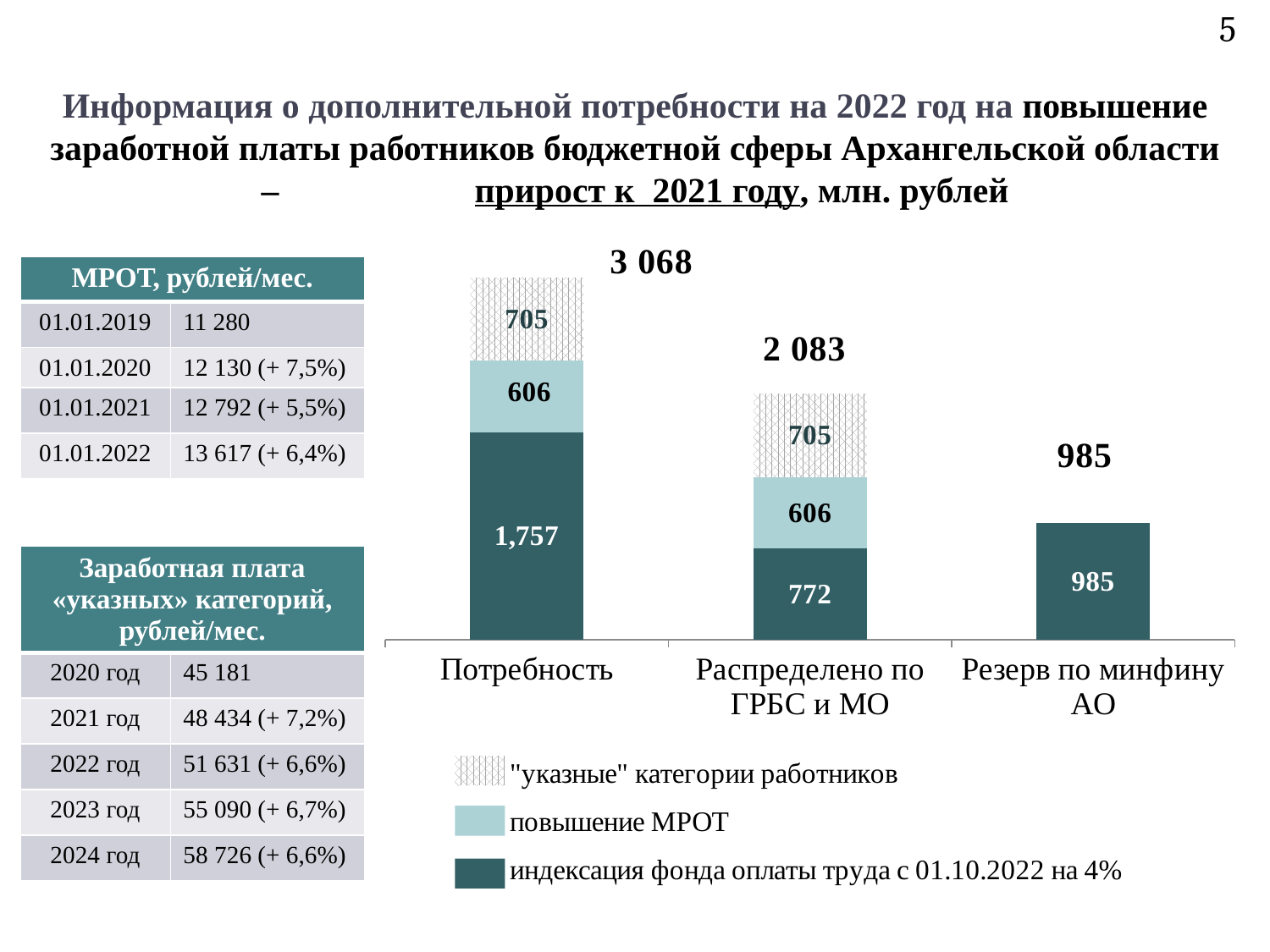

5
Информация о дополнительной потребности на 2022 год на повышение заработной платы работников бюджетной сферы Архангельской области –                      прирост к  2021 году, млн. рублей

### Chart

| Category | "указные" категории работников | повышение МРОТ | индексация фонда оплаты труда с 01.10.2022 на 4% |
|---|---|---|---|
| Потребность | 1756.8 | 605.9 | 705.1 |
| Распределено по ГРБС и МО | 771.5 | 605.9 | 705.1 |
| Резерв по минфину АО | 985.3 | None | None |
| МРОТ, рублей/мес. |  |
| --- | --- |
| 01.01.2019 | 11 280 |
| 01.01.2020 | 12 130 (+ 7,5%) |
| 01.01.2021 | 12 792 (+ 5,5%) |
| 01.01.2022 | 13 617 (+ 6,4%) |
| Заработная плата «указных» категорий, рублей/мес. |  |
| --- | --- |
| 2020 год | 45 181 |
| 2021 год | 48 434 (+ 7,2%) |
| 2022 год | 51 631 (+ 6,6%) |
| 2023 год | 55 090 (+ 6,7%) |
| 2024 год | 58 726 (+ 6,6%) |